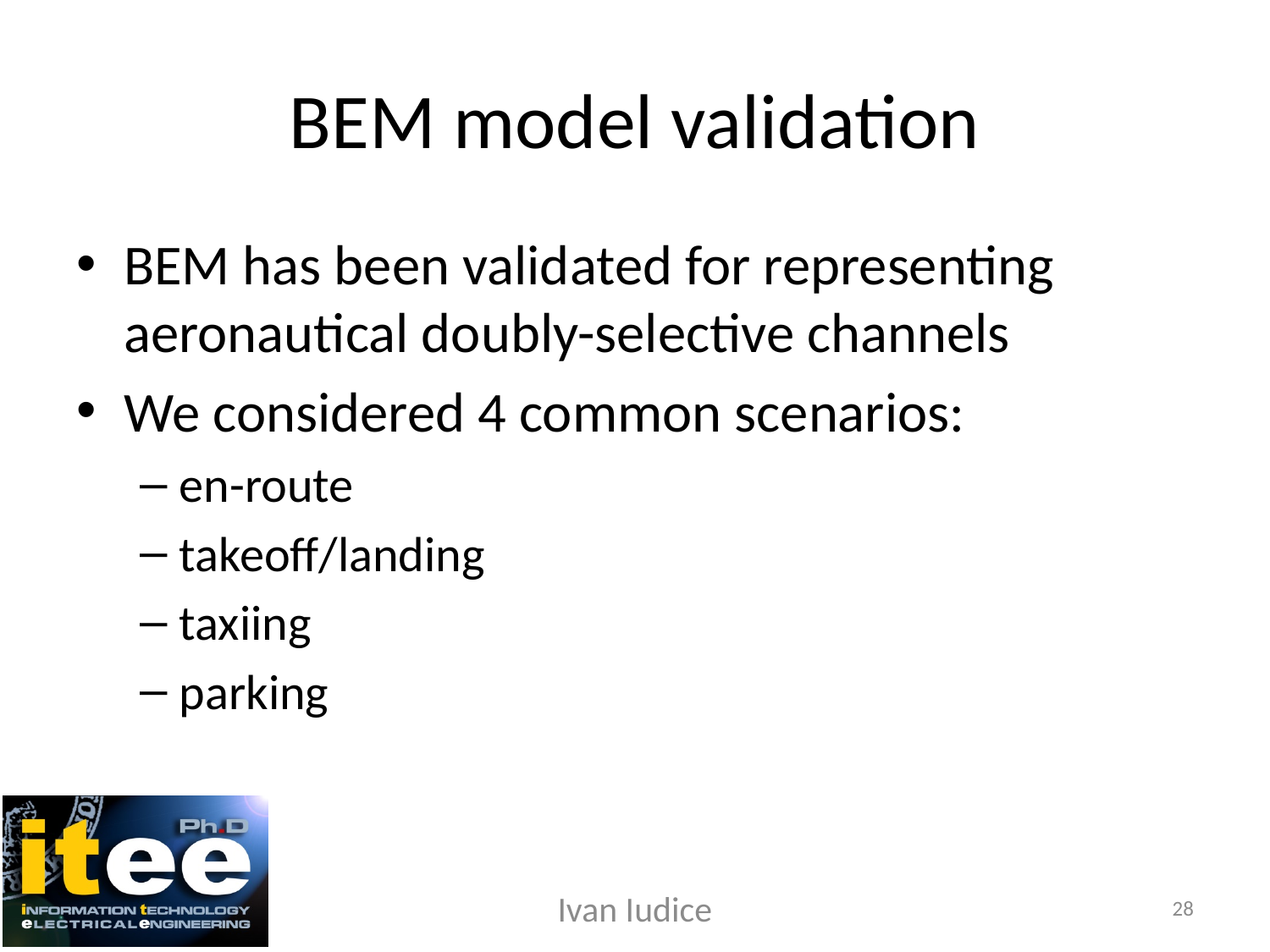

# BEM model validation
BEM has been validated for representing aeronautical doubly-selective channels
We considered 4 common scenarios:
en-route
takeoff/landing
taxiing
parking